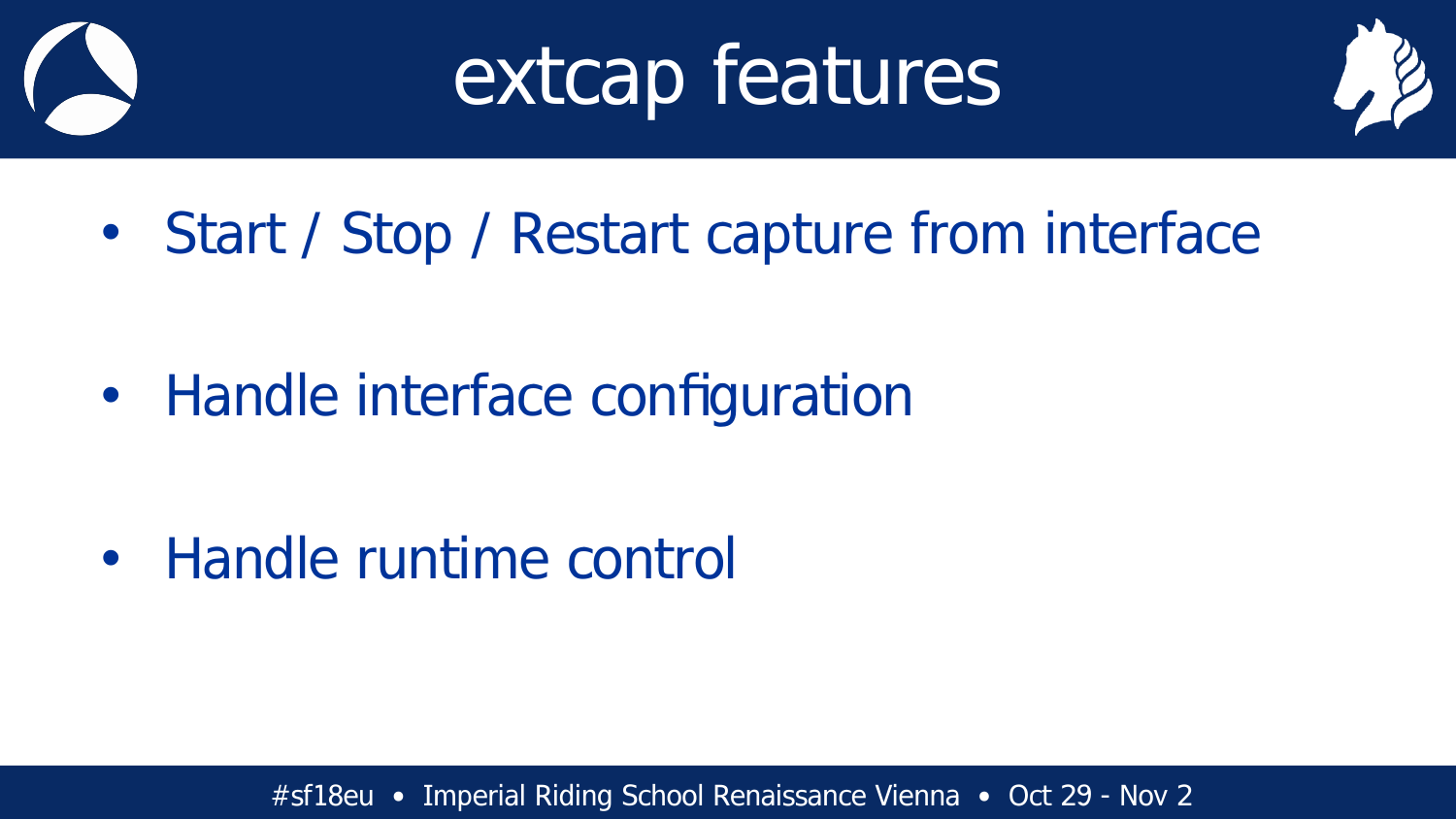

# extcap features
Start / Stop / Restart capture from interface

Handle interface configuration

Handle runtime control